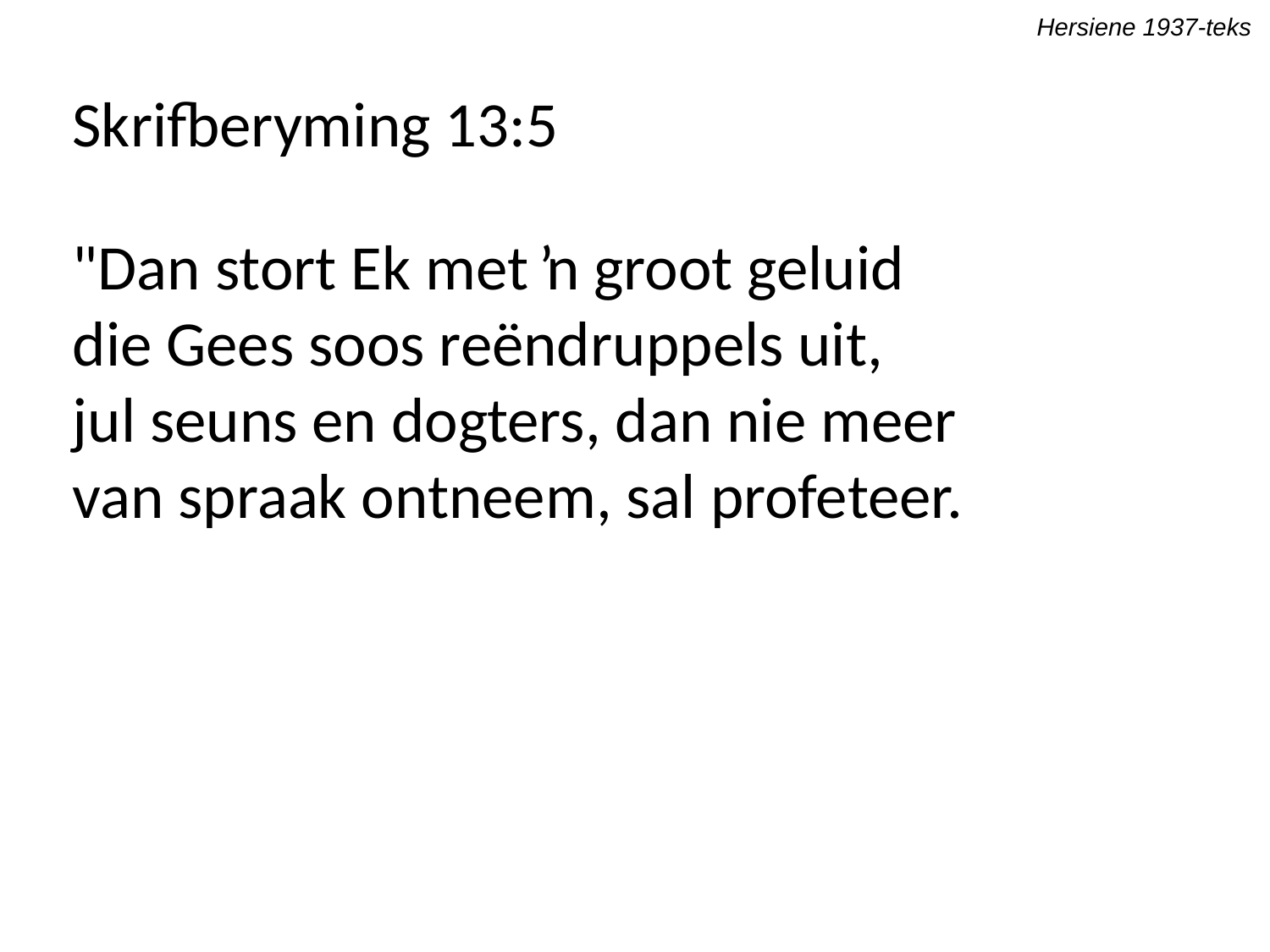

Hersiene 1937-teks
Skrifberyming 13:5

"Dan stort Ek met ŉ groot geluid
die Gees soos reëndruppels uit,
jul seuns en dogters, dan nie meer
van spraak ontneem, sal profeteer.